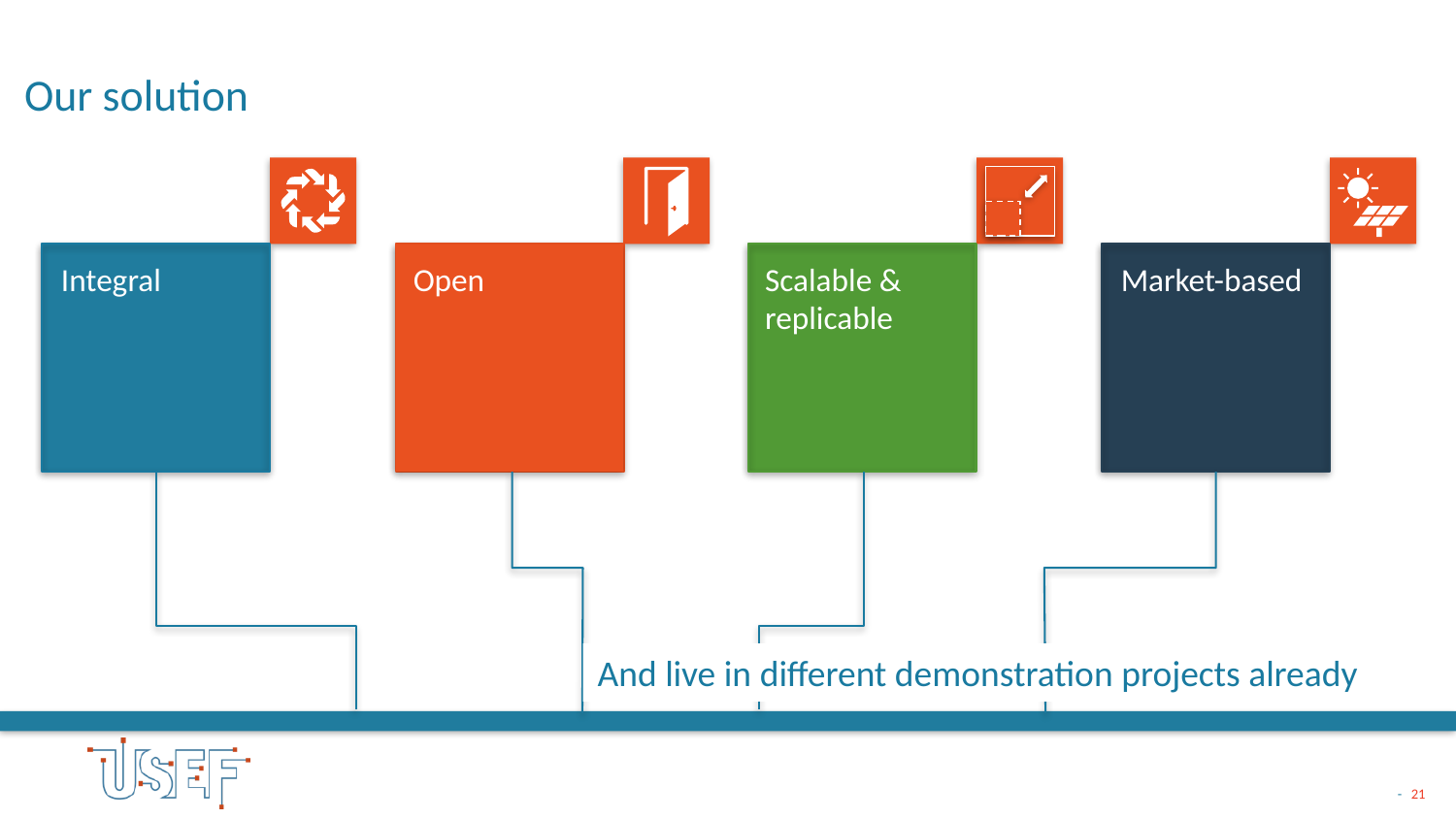

Our solution

Integral
Open
Scalable & replicable
Market-based

And live in different demonstration projects already